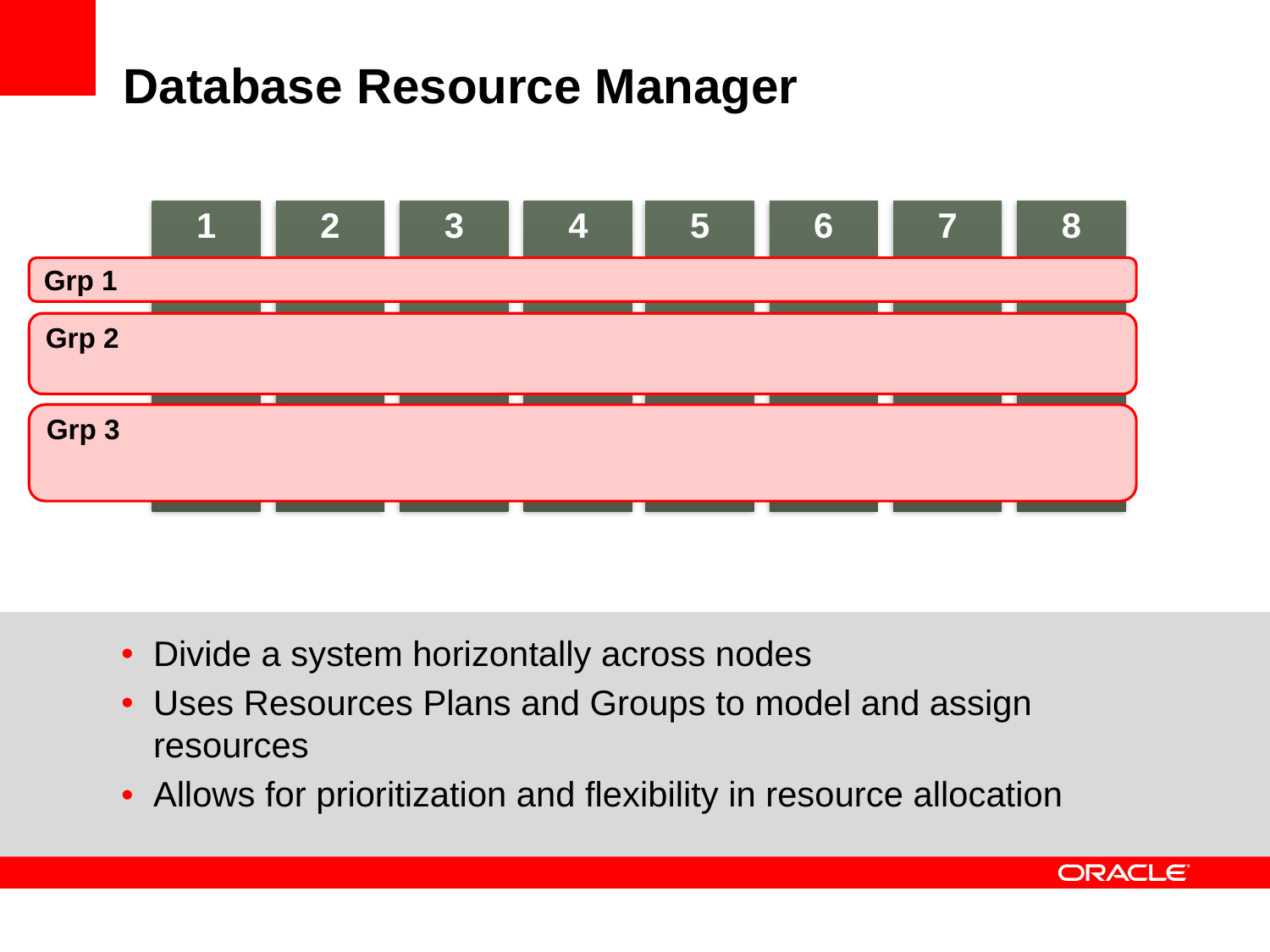

# Database Resource Manager
1
2
3
4
5
6
7
8
Grp 1
Grp 2
Grp 3

Divide a system horizontally across nodes
Uses Resources Plans and Groups to model and assign resources
Allows for prioritization and flexibility in resource allocation